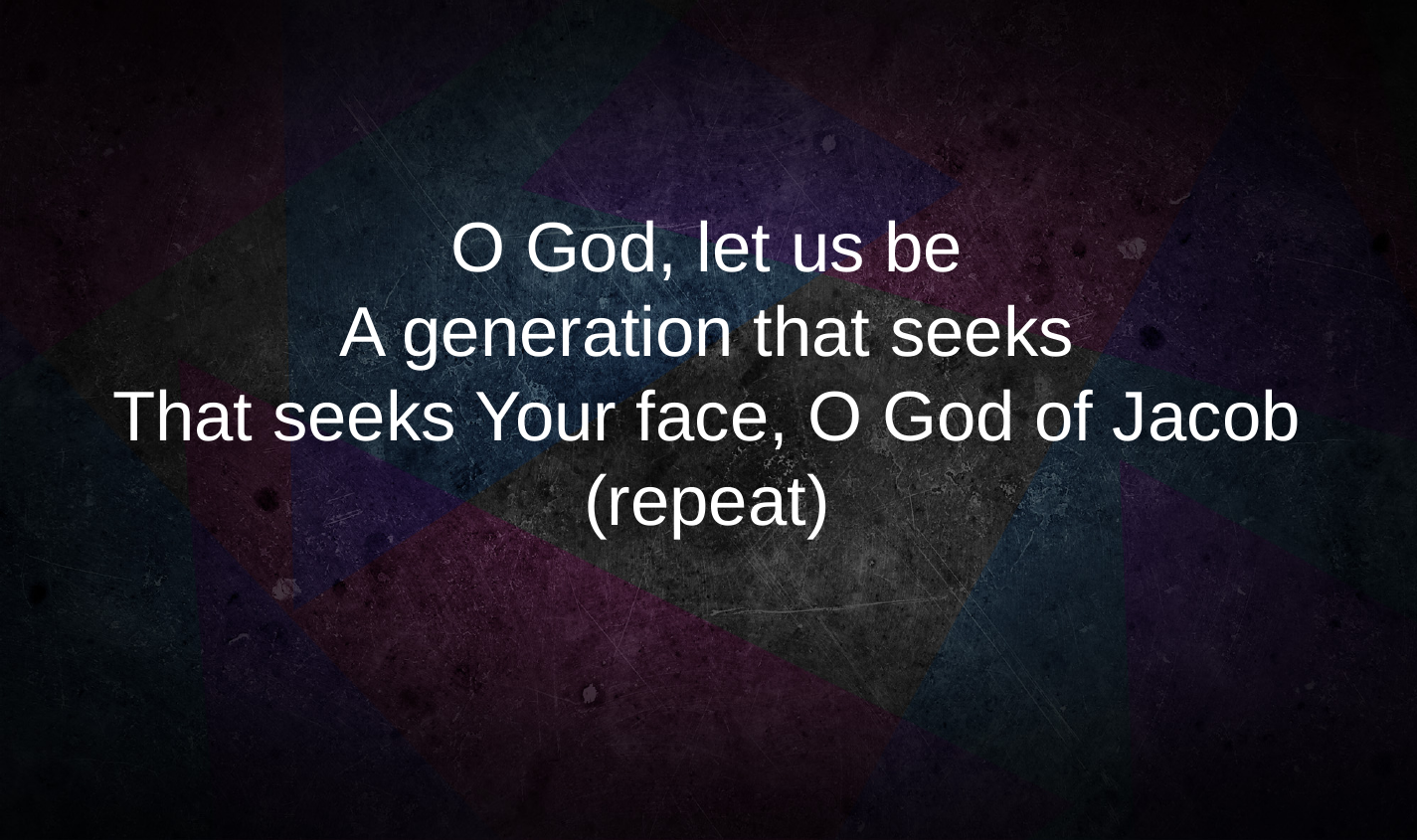

O God, let us be
A generation that seeks
That seeks Your face, O God of Jacob
(repeat)